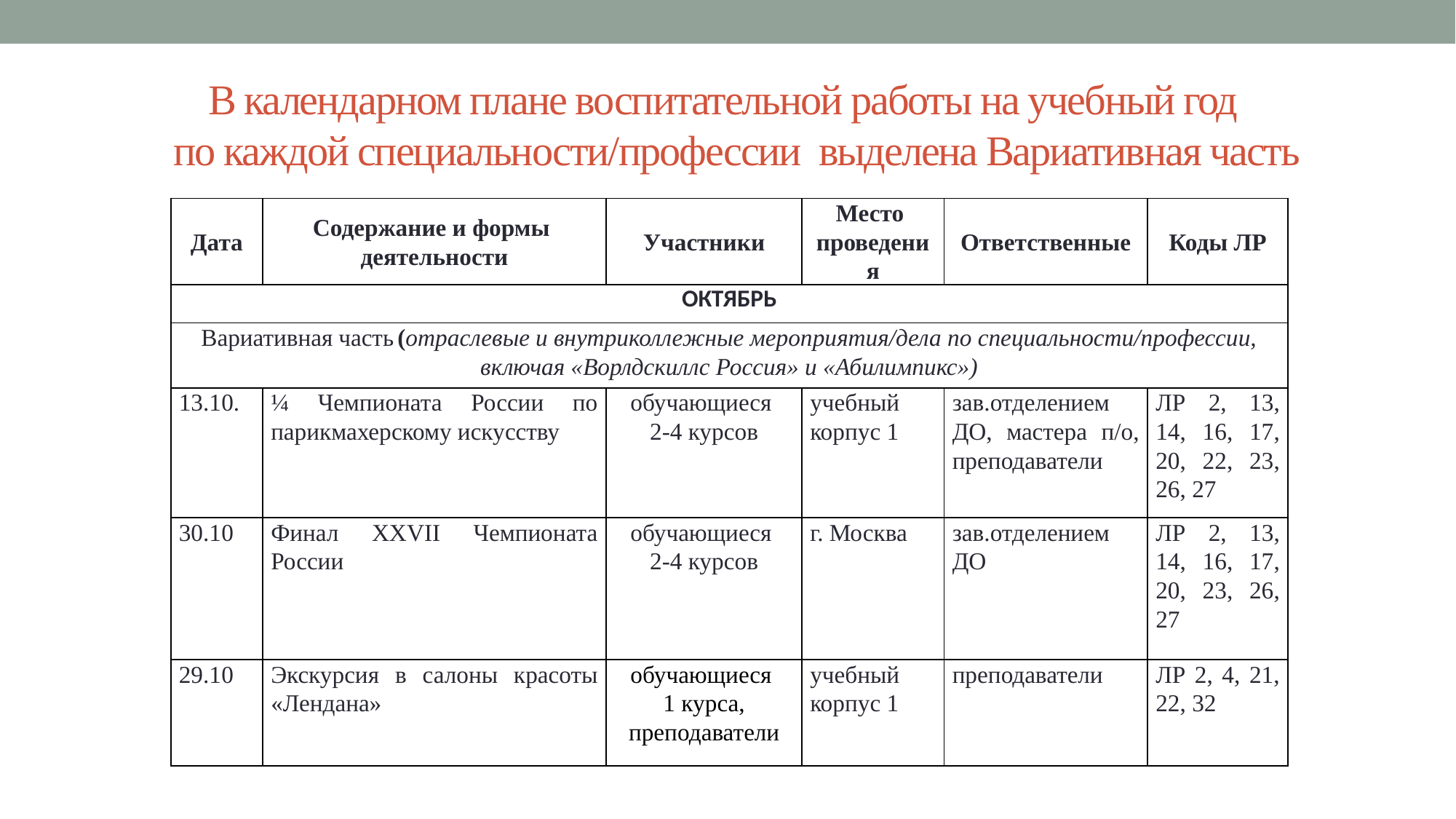

# В календарном плане воспитательной работы на учебный год по каждой специальности/профессии  выделена Вариативная часть
| Дата | Содержание и формы деятельности | Участники | Место проведения | Ответственные | Коды ЛР |
| --- | --- | --- | --- | --- | --- |
| ОКТЯБРЬ |  |  |  |  |  |
| Вариативная часть (отраслевые и внутриколлежные мероприятия/дела по специальности/профессии, включая «Ворлдскиллс Россия» и «Абилимпикс») |  |  |  |  |  |
| 13.10. | ¼ Чемпионата России по парикмахерскому искусству | обучающиеся 2-4 курсов | учебный корпус 1 | зав.отделением ДО, мастера п/о, преподаватели | ЛР 2, 13, 14, 16, 17, 20, 22, 23, 26, 27 |
| 30.10 | Финал XXVII Чемпионата России | обучающиеся 2-4 курсов | г. Москва | зав.отделением ДО | ЛР 2, 13, 14, 16, 17, 20, 23, 26, 27 |
| 29.10 | Экскурсия в салоны красоты «Лендана» | обучающиеся 1 курса, преподаватели | учебный корпус 1 | преподаватели | ЛР 2, 4, 21, 22, 32 |